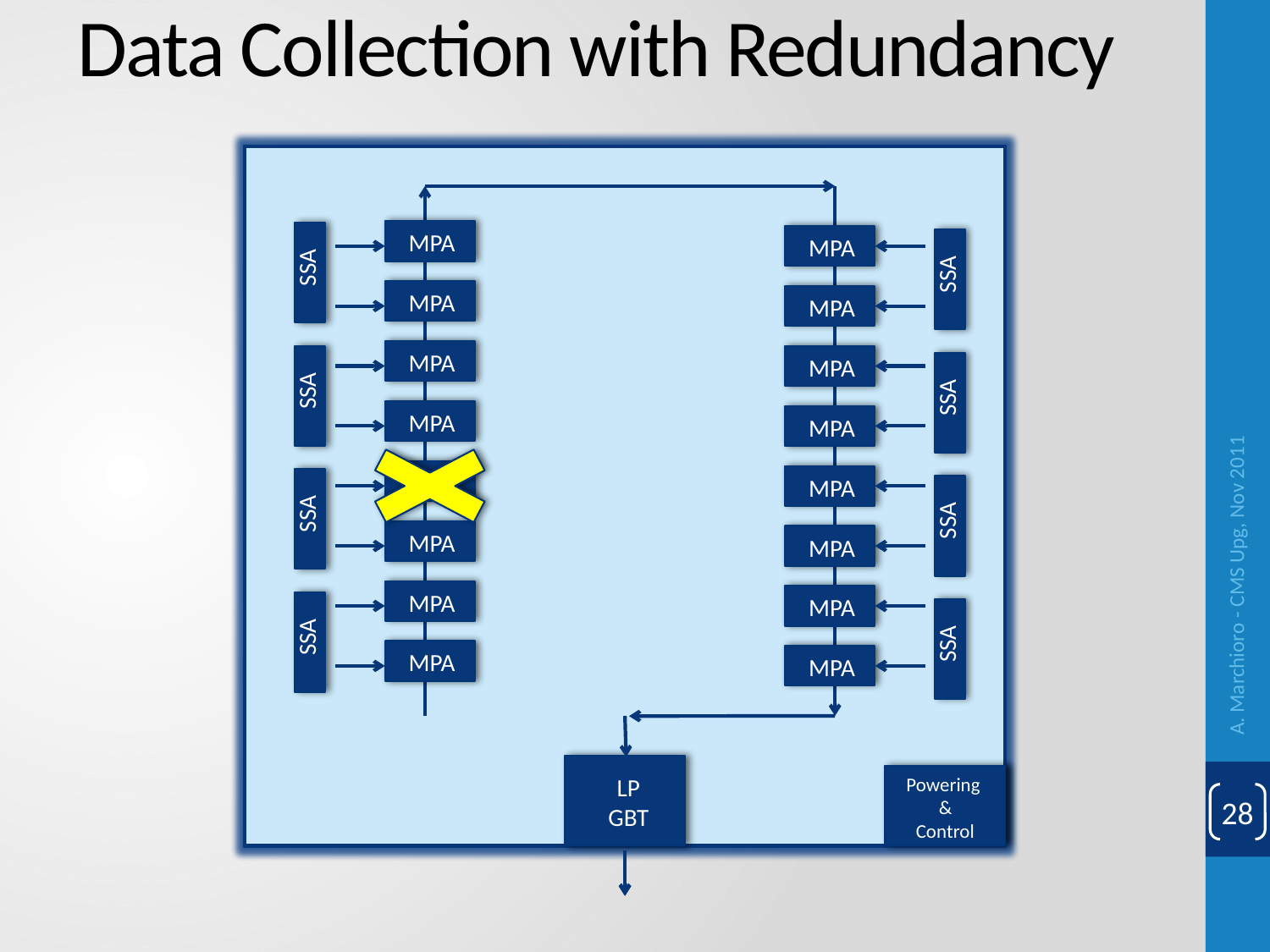

Data Collection with Redundancy

MPA

MPA

SSA
SSA

MPA

MPA

MPA

MPA

SSA
SSA

MPA

MPA

MPA

MPA

SSA
SSA

MPA

MPA

MPA

MPA

SSA
SSA

MPA

MPA

LP
GBT

Powering
&
Control

MPA

MPA

SSA
SSA

MPA

MPA

MPA

MPA

SSA
SSA

MPA

MPA

MPA

MPA

SSA
SSA

MPA

MPA

MPA

MPA

SSA
SSA

MPA

MPA

LP
GBT

Powering
&
Control

MPA

MPA

SSA
SSA

MPA

MPA

MPA

MPA

SSA
SSA

MPA

MPA

MPA

MPA

SSA
SSA

MPA

MPA

MPA

MPA

SSA
SSA

MPA

MPA

LP
GBT

Powering
&
Control
A. Marchioro - CMS Upg, Nov 2011
28